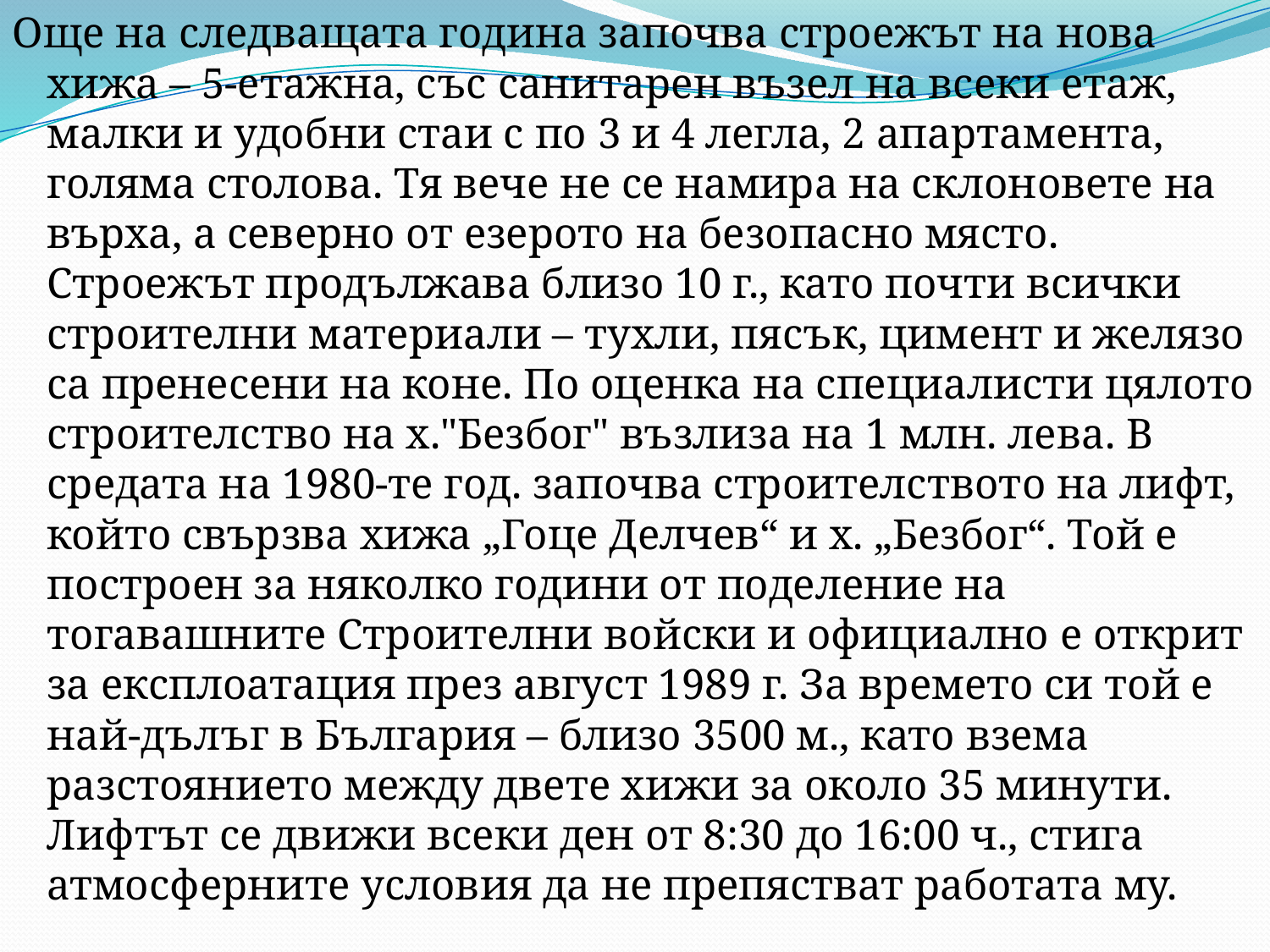

Още на следващата година започва строежът на нова хижа – 5-етажна, със санитарен възел на всеки етаж, малки и удобни стаи с по 3 и 4 легла, 2 апартамента, голяма столова. Тя вече не се намира на склоновете на върха, а северно от езерото на безопасно място. Строежът продължава близо 10 г., като почти всички строителни материали – тухли, пясък, цимент и желязо са пренесени на коне. По оценка на специалисти цялото строителство на х."Безбог" възлиза на 1 млн. лева. В средата на 1980-те год. започва строителството на лифт, който свързва хижа „Гоце Делчев“ и х. „Безбог“. Той е построен за няколко години от поделение на тогавашните Строителни войски и официално е открит за експлоатация през август 1989 г. За времето си той е най-дълъг в България – близо 3500 м., като взема разстоянието между двете хижи за около 35 минути. Лифтът се движи всеки ден от 8:30 до 16:00 ч., стига атмосферните условия да не препястват работата му.